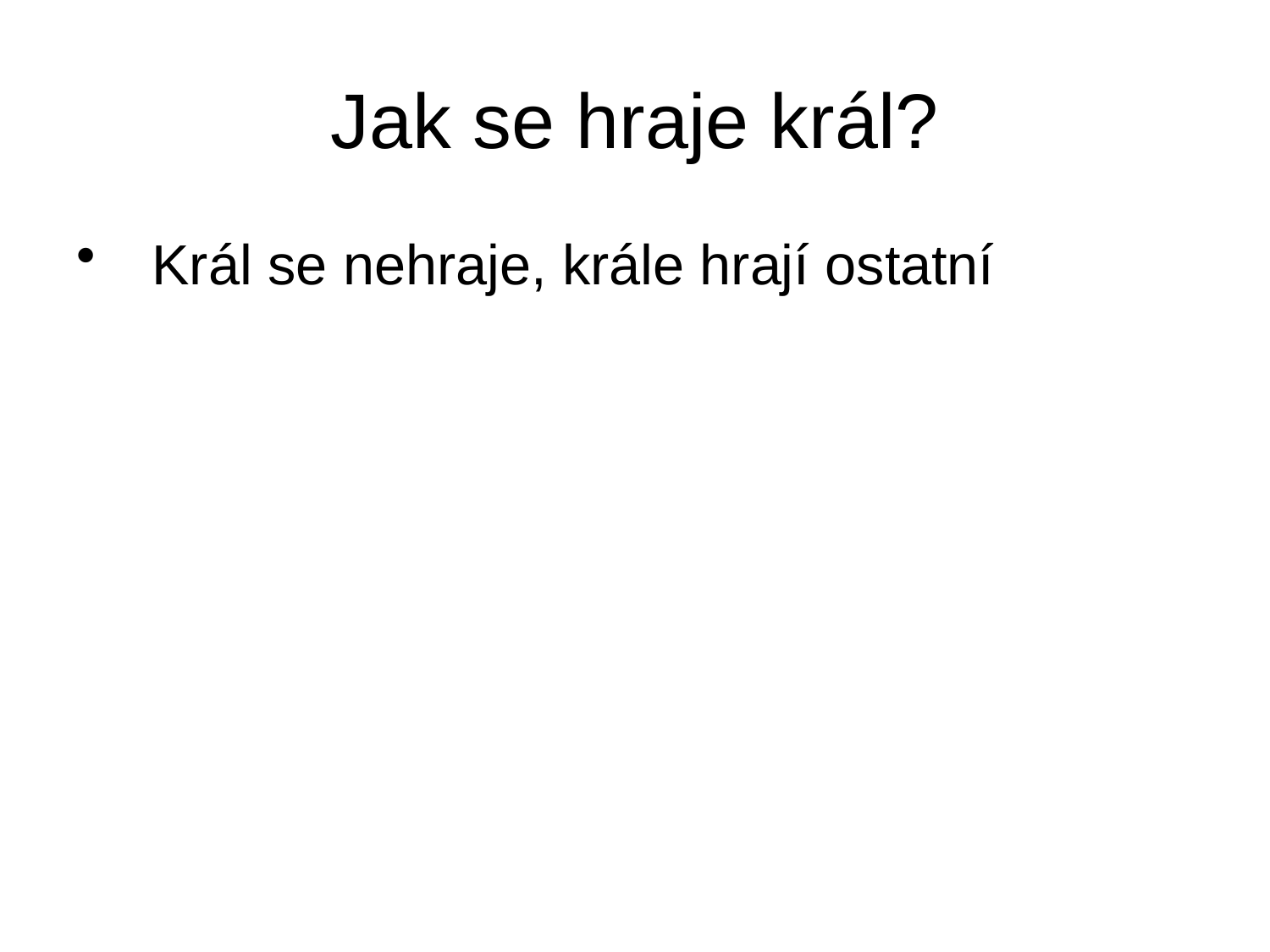

# Jak se hraje král?
Král se nehraje, krále hrají ostatní